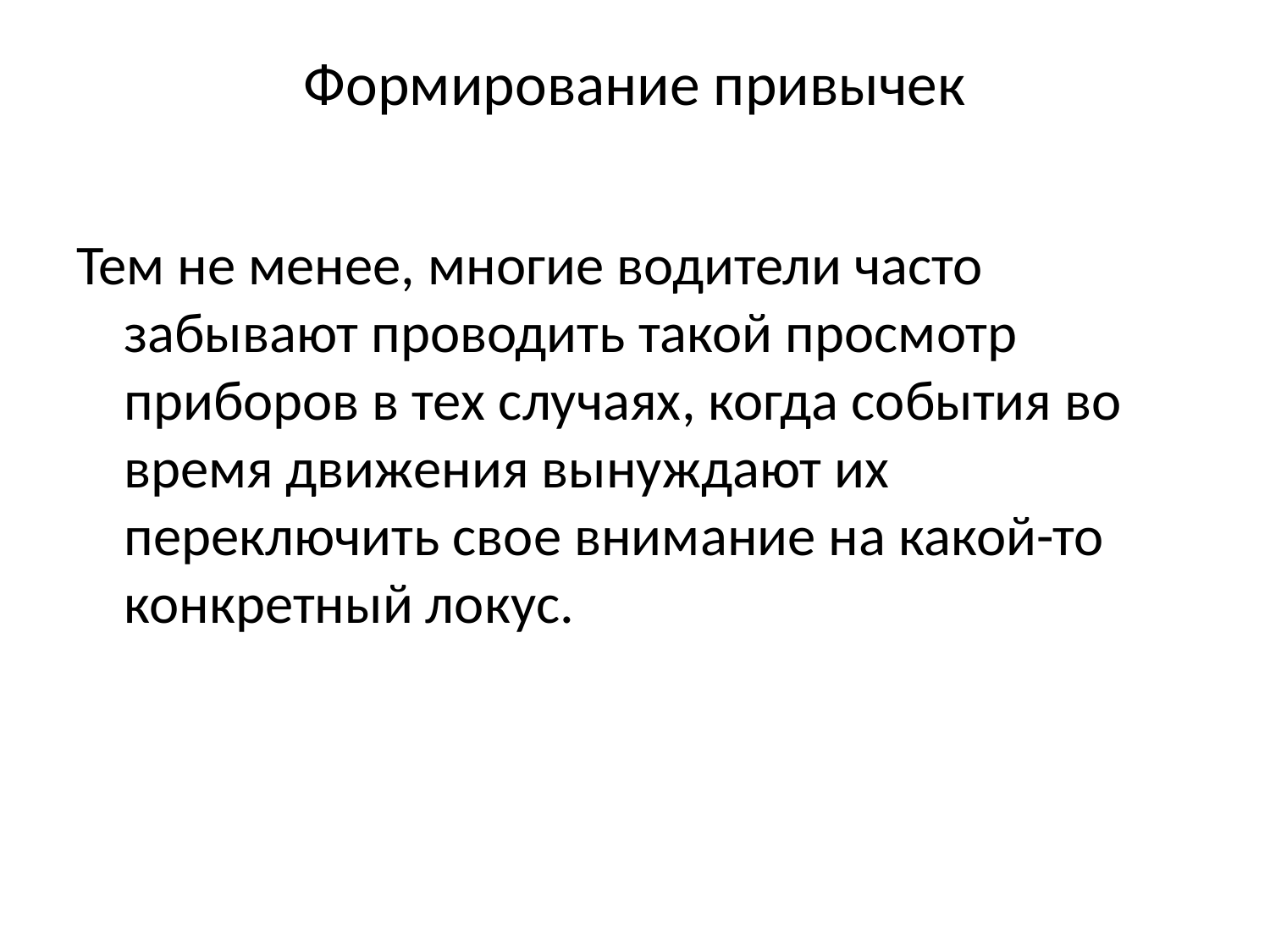

# Формирование привычек
Тем не менее, многие водители часто забывают проводить такой просмотр приборов в тех случаях, когда события во время движения вынуждают их переключить свое внимание на какой-то конкретный локус.